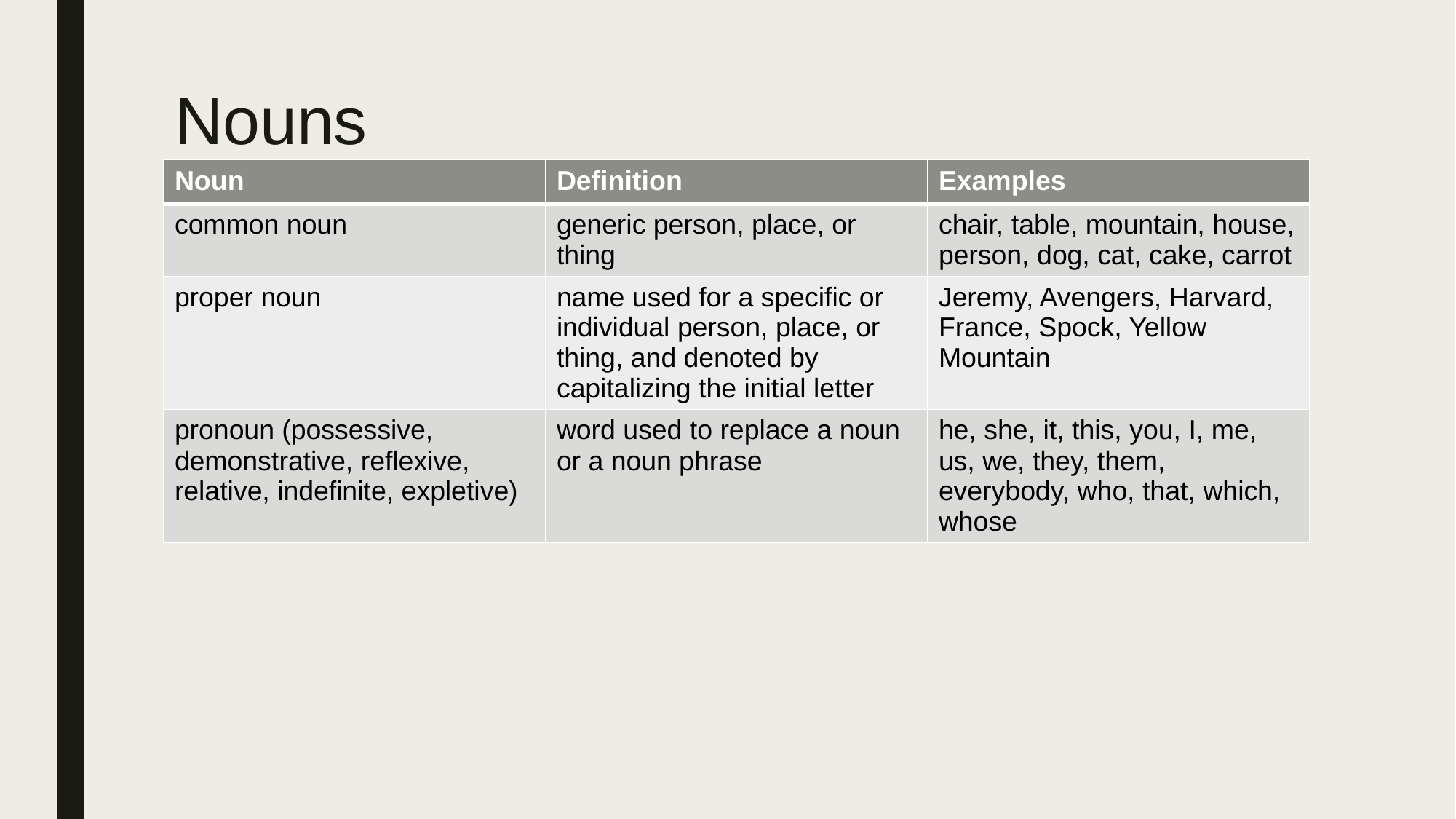

# Nouns
| Noun | Definition | Examples |
| --- | --- | --- |
| common noun | generic person, place, or thing | chair, table, mountain, house, person, dog, cat, cake, carrot |
| proper noun | name used for a specific or individual person, place, or thing, and denoted by capitalizing the initial letter | Jeremy, Avengers, Harvard, France, Spock, Yellow Mountain |
| pronoun (possessive, demonstrative, reflexive, relative, indefinite, expletive) | word used to replace a noun or a noun phrase | he, she, it, this, you, I, me, us, we, they, them, everybody, who, that, which, whose |